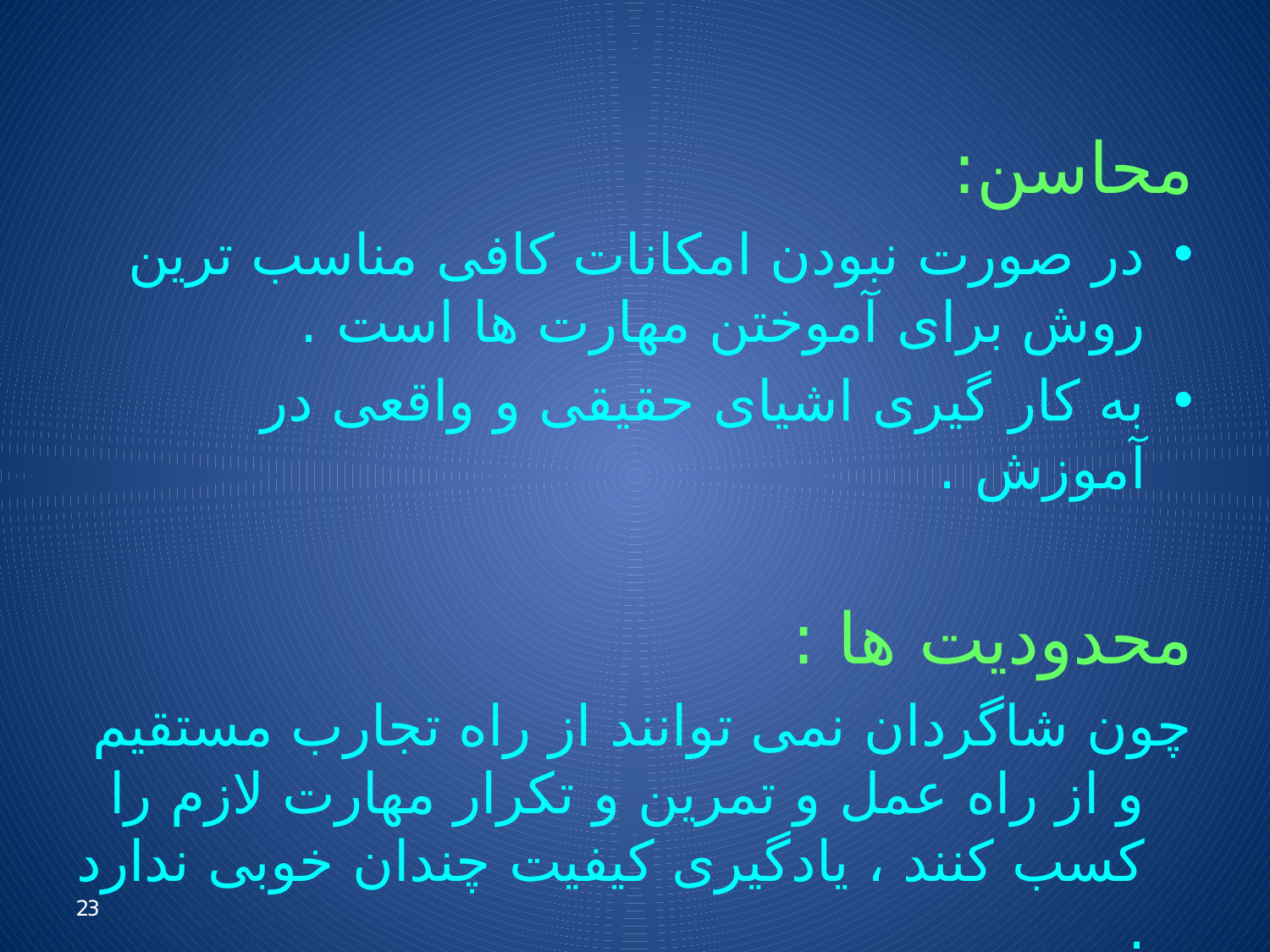

محاسن:
در صورت نبودن امکانات کافی مناسب ترین روش برای آموختن مهارت ها است .
به کار گیری اشیای حقیقی و واقعی در آموزش .

محدودیت ها :
چون شاگردان نمی توانند از راه تجارب مستقیم و از راه عمل و تمرین و تکرار مهارت لازم را کسب کنند ، یادگیری کیفیت چندان خوبی ندارد .
23